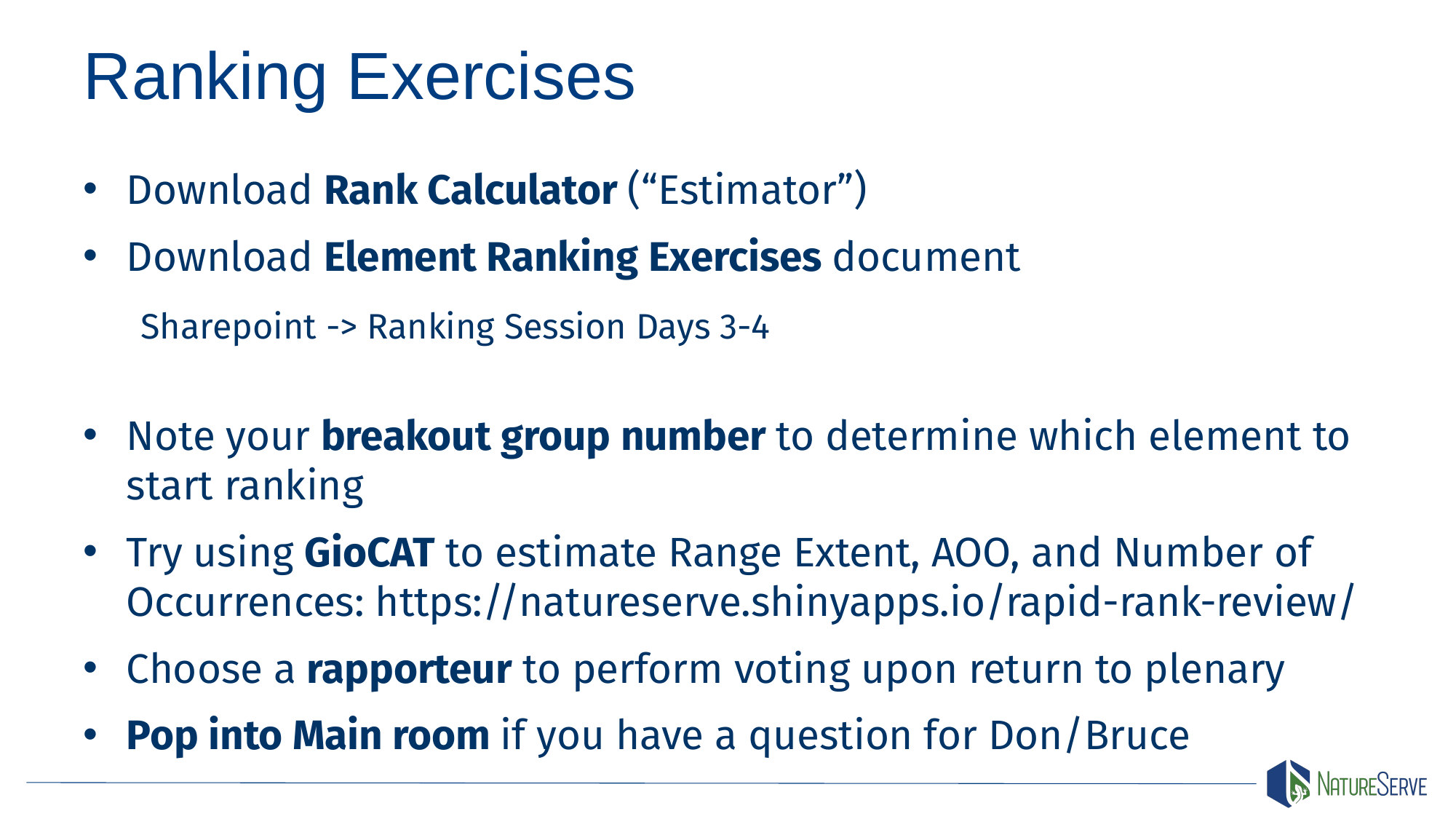

# Ranking Exercises
Download Rank Calculator (“Estimator”)
Download Element Ranking Exercises document
Sharepoint -> Ranking Session Days 3-4

Note your breakout group number to determine which element to start ranking
Try using GioCAT to estimate Range Extent, AOO, and Number of Occurrences: https://natureserve.shinyapps.io/rapid-rank-review/
Choose a rapporteur to perform voting upon return to plenary
Pop into Main room if you have a question for Don/Bruce